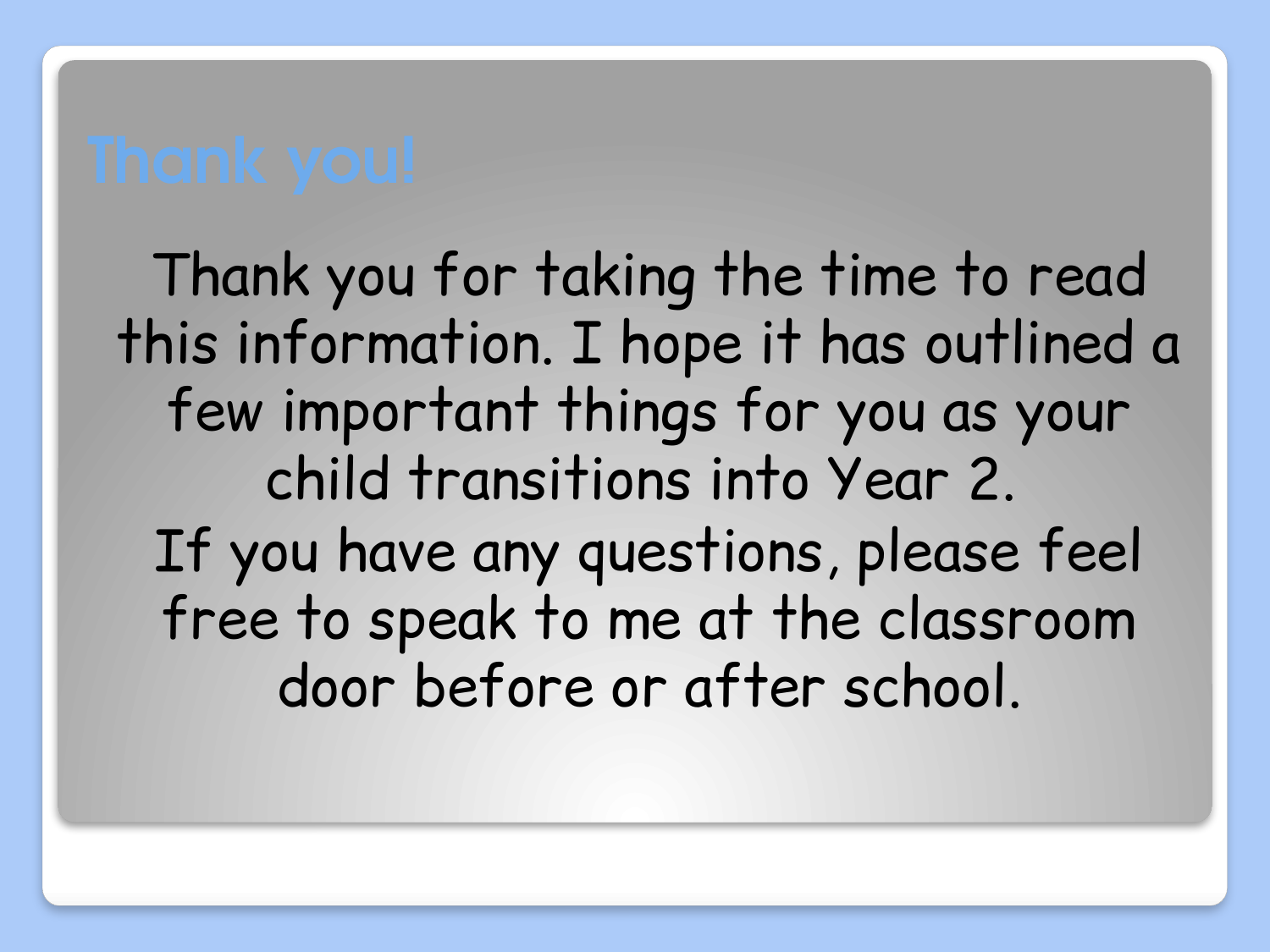

# Thank you!
Thank you for taking the time to read this information. I hope it has outlined a few important things for you as your child transitions into Year 2.
If you have any questions, please feel free to speak to me at the classroom door before or after school.